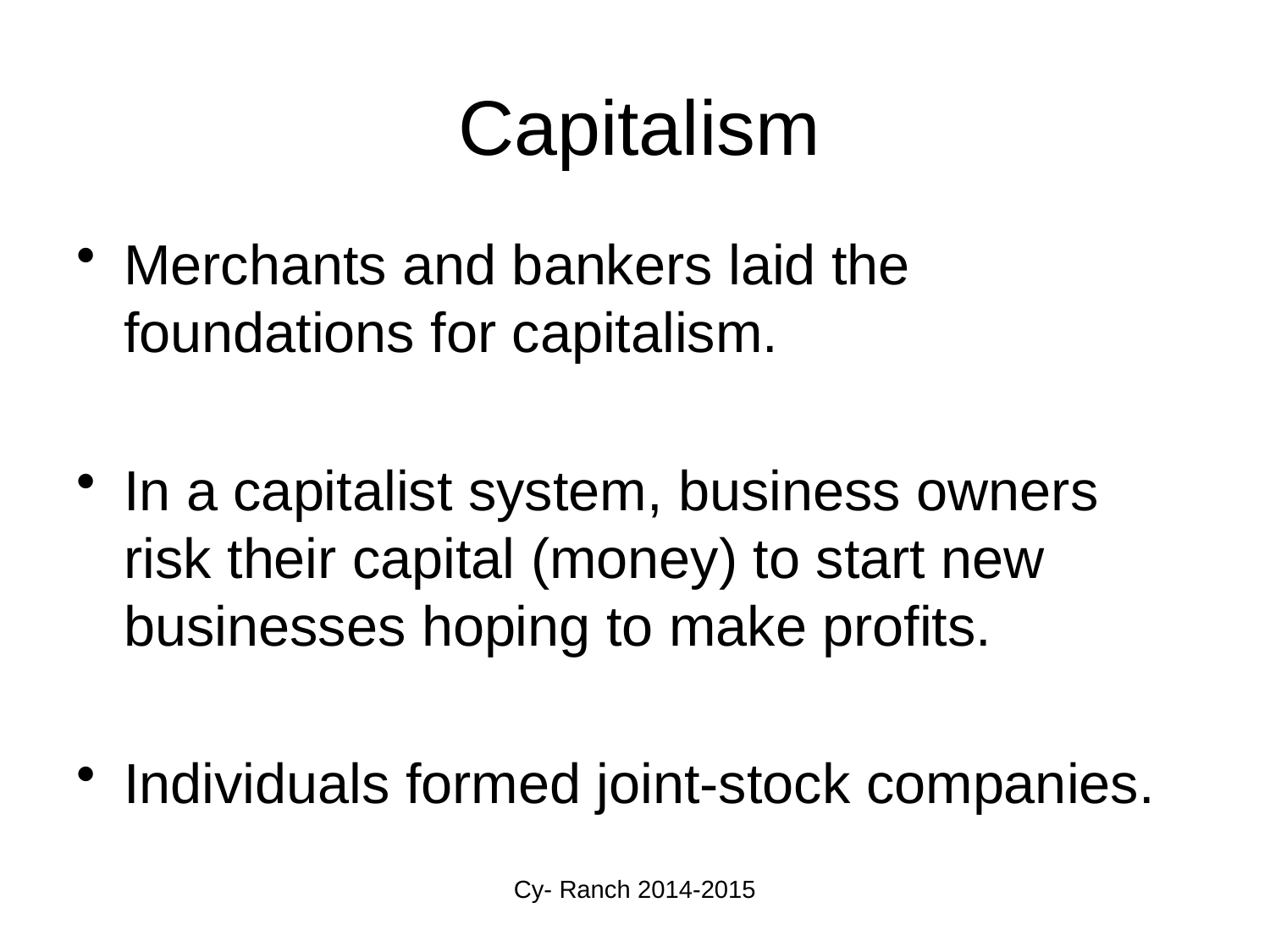

# Capitalism
Merchants and bankers laid the foundations for capitalism.

In a capitalist system, business owners risk their capital (money) to start new businesses hoping to make profits.

Individuals formed joint-stock companies.
Cy- Ranch 2014-2015